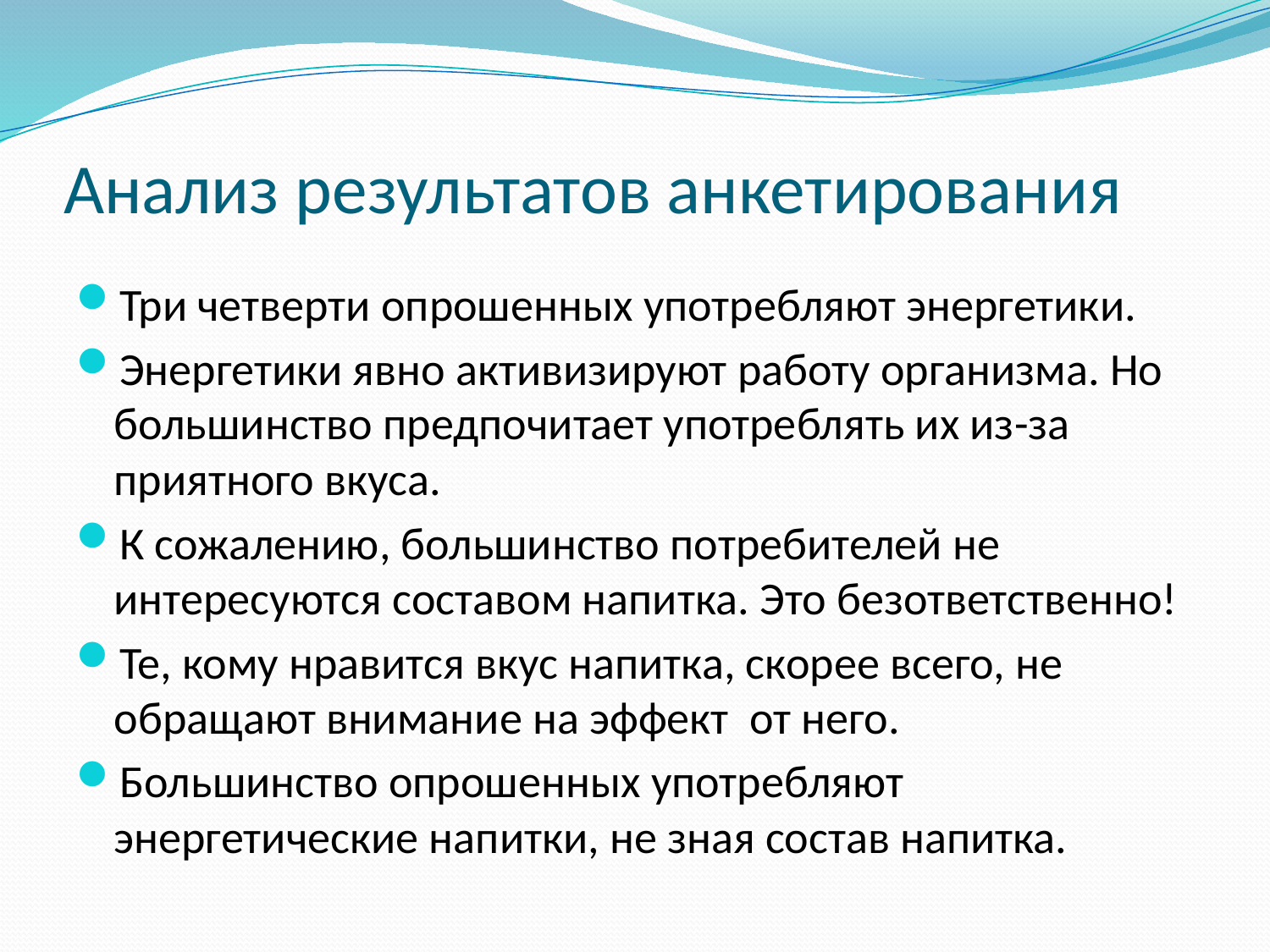

# Анализ результатов анкетирования
Три четверти опрошенных употребляют энергетики.
Энергетики явно активизируют работу организма. Но большинство предпочитает употреблять их из-за приятного вкуса.
К сожалению, большинство потребителей не интересуются составом напитка. Это безответственно!
Те, кому нравится вкус напитка, скорее всего, не обращают внимание на эффект  от него.
Большинство опрошенных употребляют энергетические напитки, не зная состав напитка.